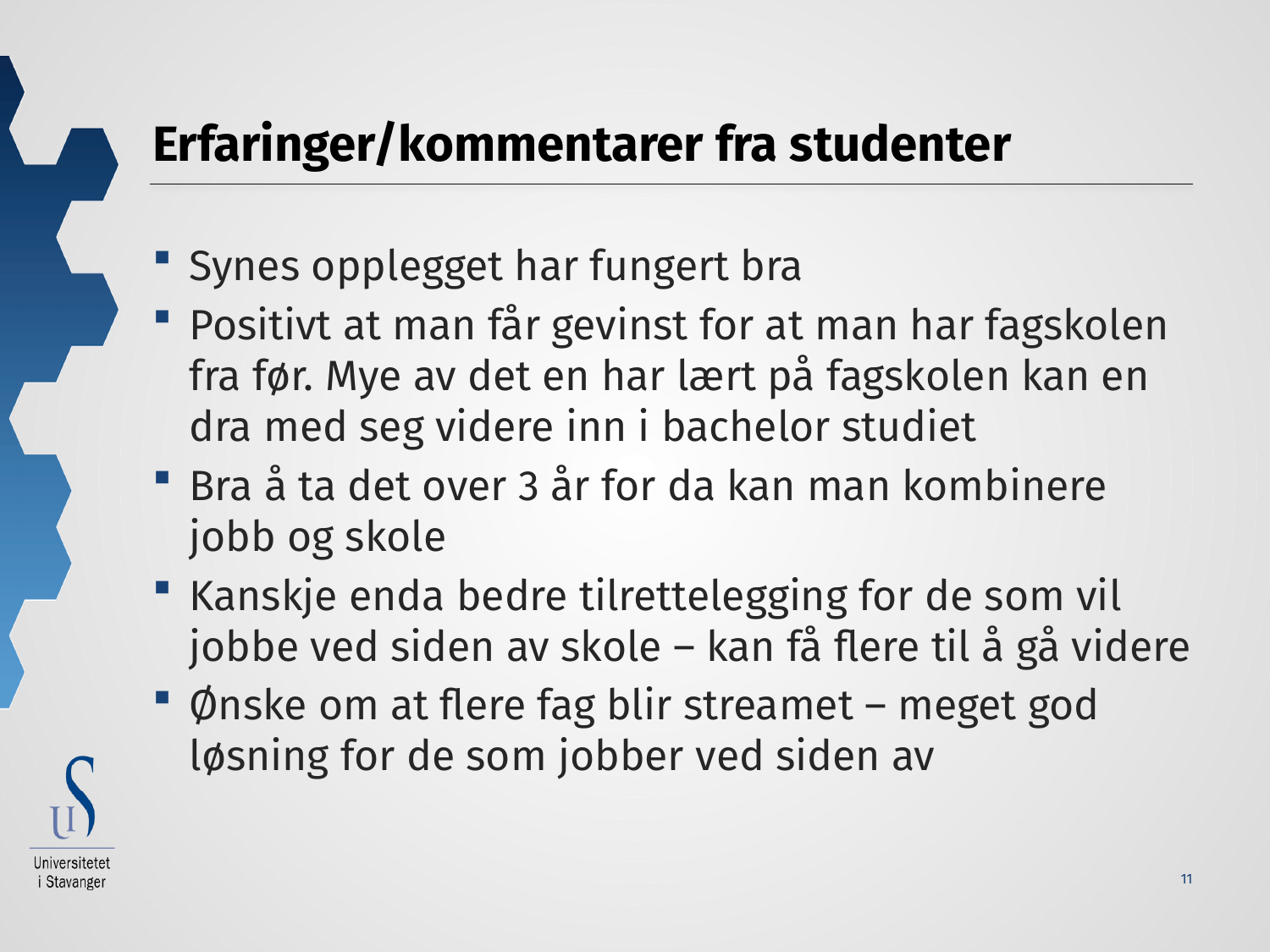

# Erfaringer/kommentarer fra studenter
Synes opplegget har fungert bra
Positivt at man får gevinst for at man har fagskolen fra før. Mye av det en har lært på fagskolen kan en dra med seg videre inn i bachelor studiet
Bra å ta det over 3 år for da kan man kombinere jobb og skole
Kanskje enda bedre tilrettelegging for de som vil jobbe ved siden av skole – kan få flere til å gå videre
Ønske om at flere fag blir streamet – meget god løsning for de som jobber ved siden av